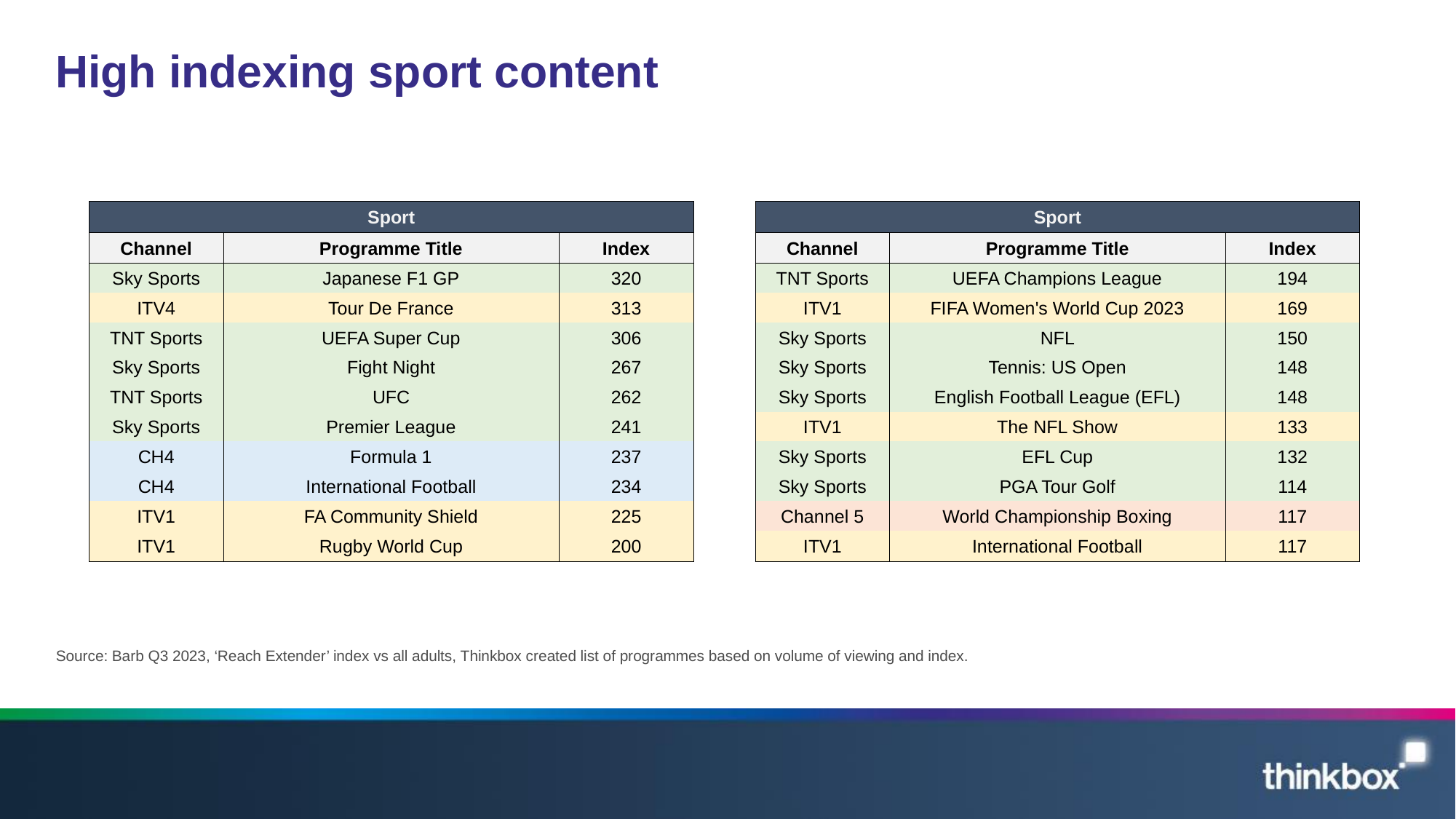

# High indexing sport content
| Sport |  |  |
| --- | --- | --- |
| Channel | Programme Title | Index |
| Sky Sports | Japanese F1 GP | 320 |
| ITV4 | Tour De France | 313 |
| TNT Sports | UEFA Super Cup | 306 |
| Sky Sports | Fight Night | 267 |
| TNT Sports | UFC | 262 |
| Sky Sports | Premier League | 241 |
| CH4 | Formula 1 | 237 |
| CH4 | International Football | 234 |
| ITV1 | FA Community Shield | 225 |
| ITV1 | Rugby World Cup | 200 |
| Sport |  |  |
| --- | --- | --- |
| Channel | Programme Title | Index |
| TNT Sports | UEFA Champions League | 194 |
| ITV1 | FIFA Women's World Cup 2023 | 169 |
| Sky Sports | NFL | 150 |
| Sky Sports | Tennis: US Open | 148 |
| Sky Sports | English Football League (EFL) | 148 |
| ITV1 | The NFL Show | 133 |
| Sky Sports | EFL Cup | 132 |
| Sky Sports | PGA Tour Golf | 114 |
| Channel 5 | World Championship Boxing | 117 |
| ITV1 | International Football | 117 |
Source: Barb Q3 2023, ‘Reach Extender’ index vs all adults, Thinkbox created list of programmes based on volume of viewing and index.